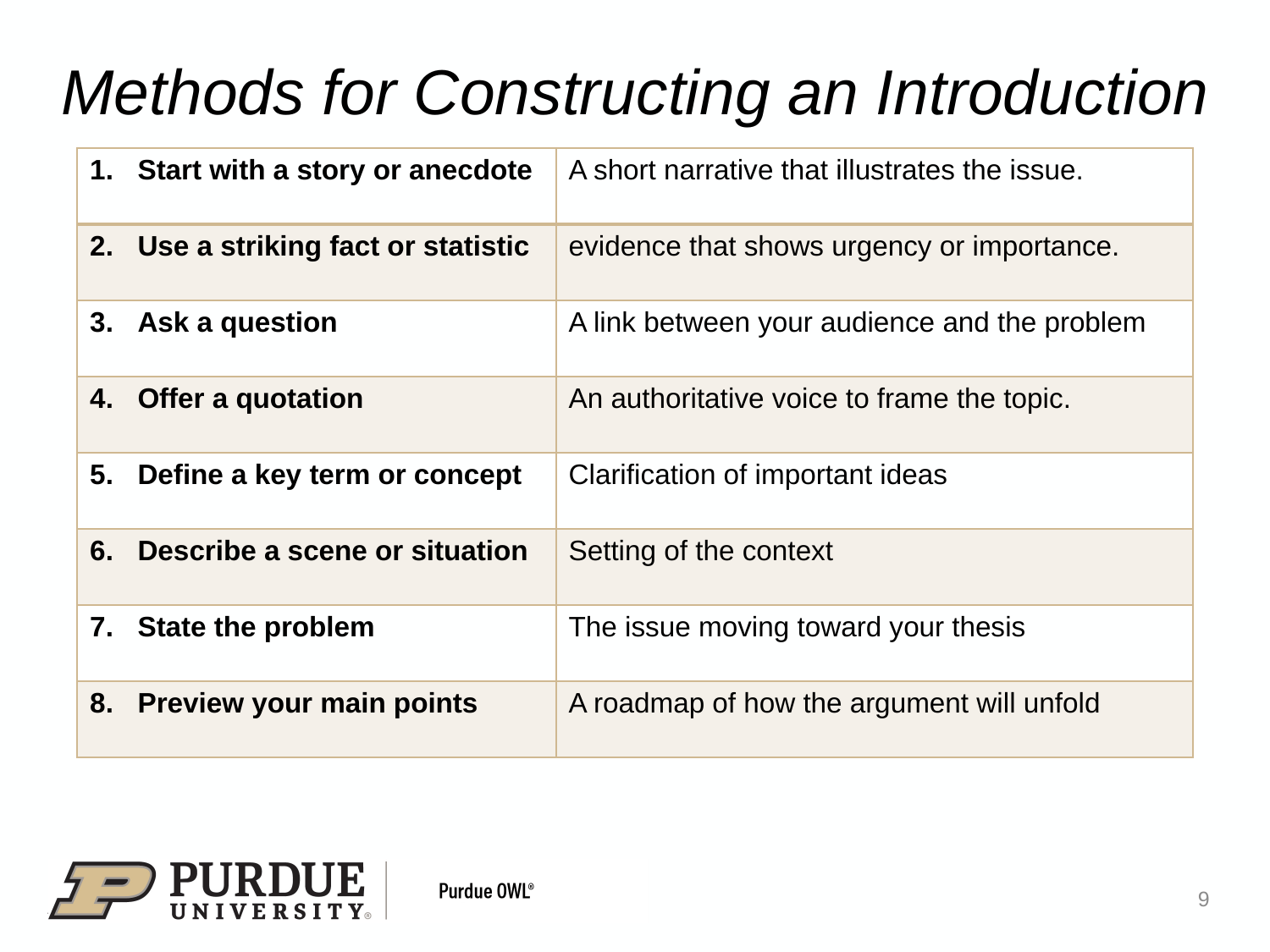

# Methods for Constructing an Introduction
| Start with a story or anecdote | A short narrative that illustrates the issue. |
| --- | --- |
| Use a striking fact or statistic | evidence that shows urgency or importance. |
| Ask a question | A link between your audience and the problem |
| Offer a quotation | An authoritative voice to frame the topic. |
| Define a key term or concept | Clarification of important ideas |
| Describe a scene or situation | Setting of the context |
| State the problem | The issue moving toward your thesis |
| Preview your main points | A roadmap of how the argument will unfold |
9